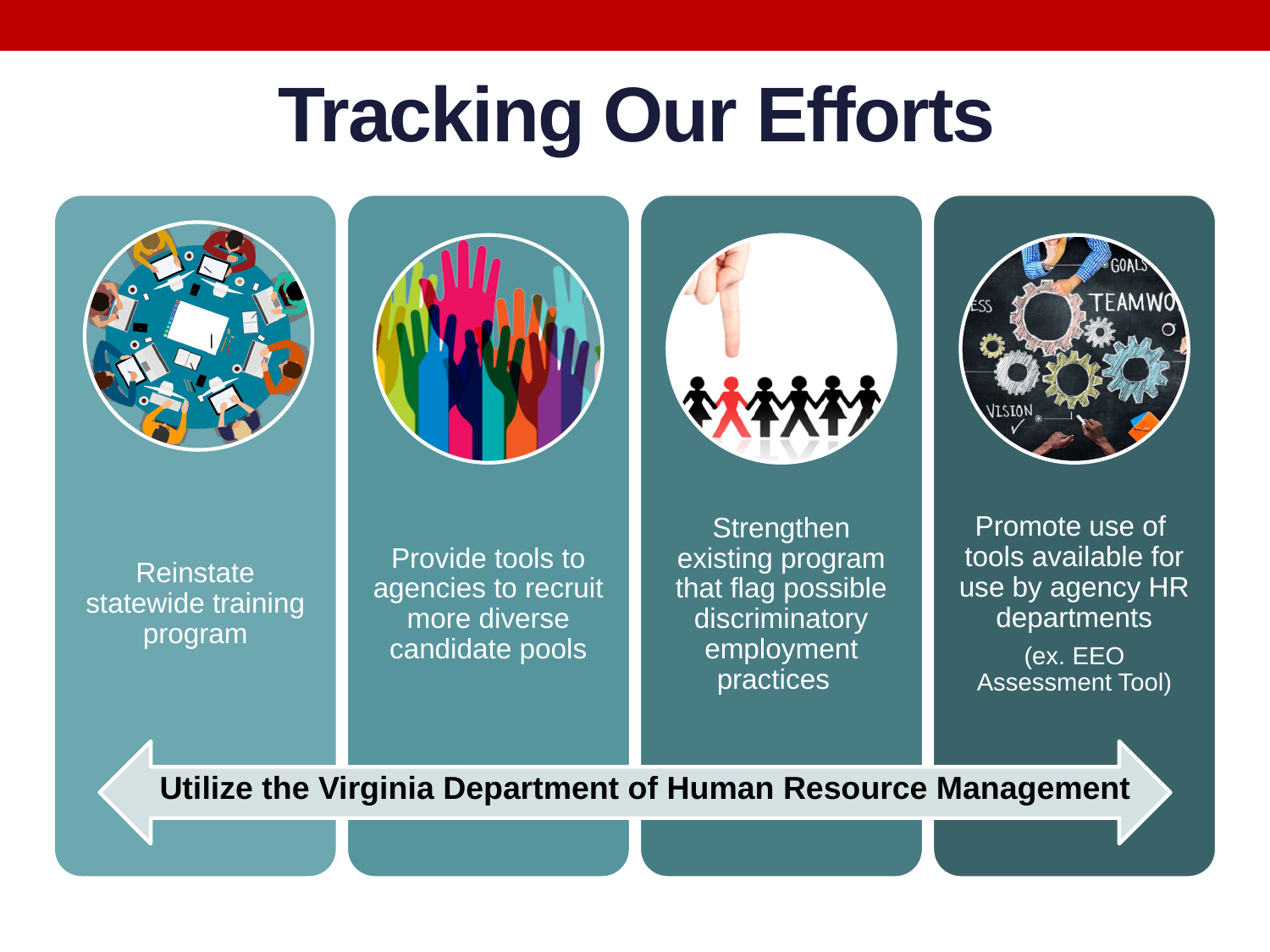

# Tracking Our Efforts
Reinstate statewide training program
Provide tools to agencies to recruit more diverse candidate pools
Strengthen existing program that flag possible discriminatory employment practices
Promote use of  tools available for use by agency HR departments
(ex. EEO Assessment Tool)
Utilize the Virginia Department of Human Resource Management